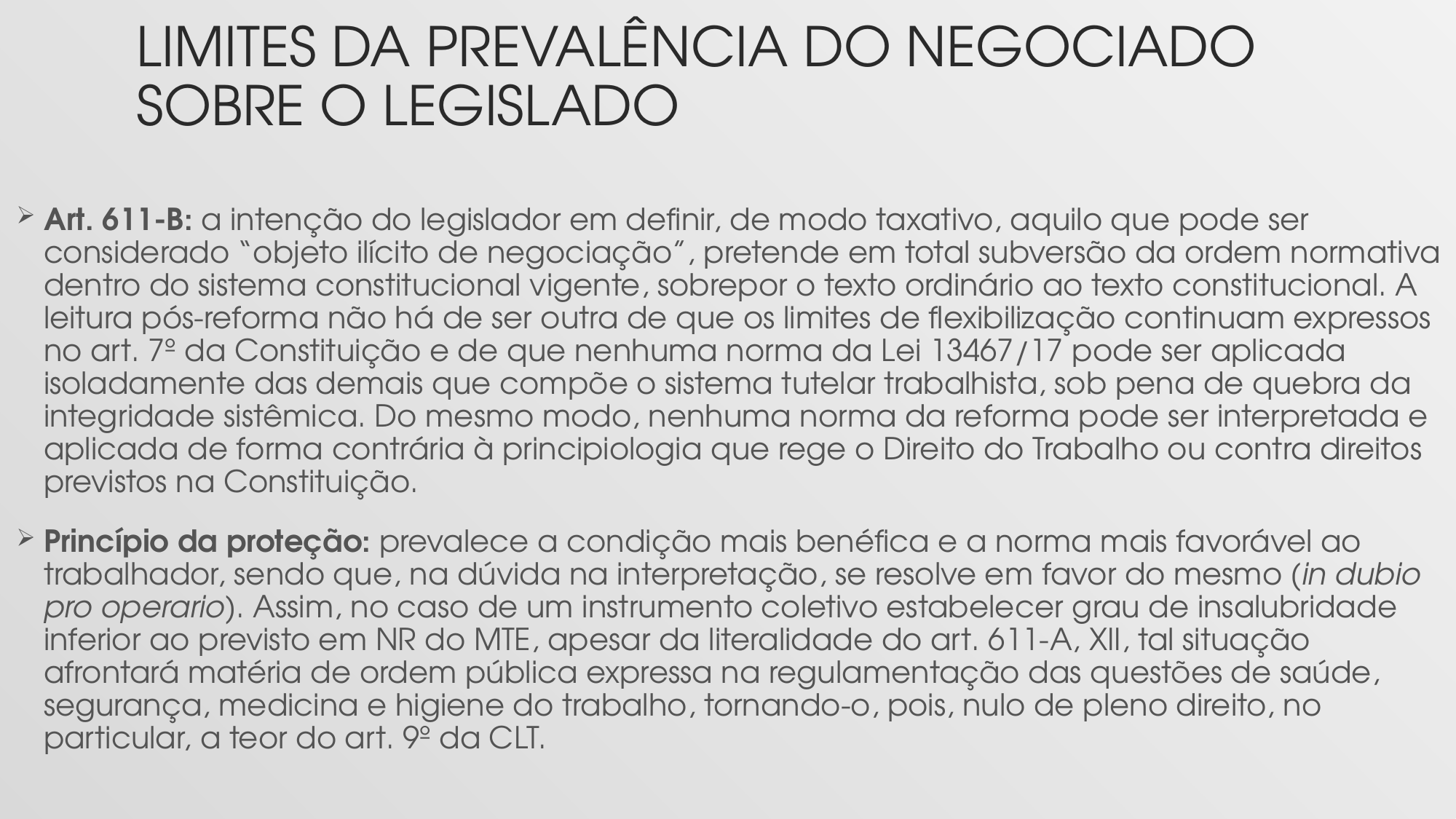

# Limites da PREVALÊNCIA DO NEGOCIADO SOBRE O LEGISLADO

Art. 611-B: a intenção do legislador em definir, de modo taxativo, aquilo que pode ser considerado “objeto ilícito de negociação”, pretende em total subversão da ordem normativa dentro do sistema constitucional vigente, sobrepor o texto ordinário ao texto constitucional. A leitura pós-reforma não há de ser outra de que os limites de flexibilização continuam expressos no art. 7º da Constituição e de que nenhuma norma da Lei 13467/17 pode ser aplicada isoladamente das demais que compõe o sistema tutelar trabalhista, sob pena de quebra da integridade sistêmica. Do mesmo modo, nenhuma norma da reforma pode ser interpretada e aplicada de forma contrária à principiologia que rege o Direito do Trabalho ou contra direitos previstos na Constituição.
Princípio da proteção: prevalece a condição mais benéfica e a norma mais favorável ao trabalhador, sendo que, na dúvida na interpretação, se resolve em favor do mesmo (in dubio pro operario). Assim, no caso de um instrumento coletivo estabelecer grau de insalubridade inferior ao previsto em NR do MTE, apesar da literalidade do art. 611-A, XII, tal situação afrontará matéria de ordem pública expressa na regulamentação das questões de saúde, segurança, medicina e higiene do trabalho, tornando-o, pois, nulo de pleno direito, no particular, a teor do art. 9º da CLT.